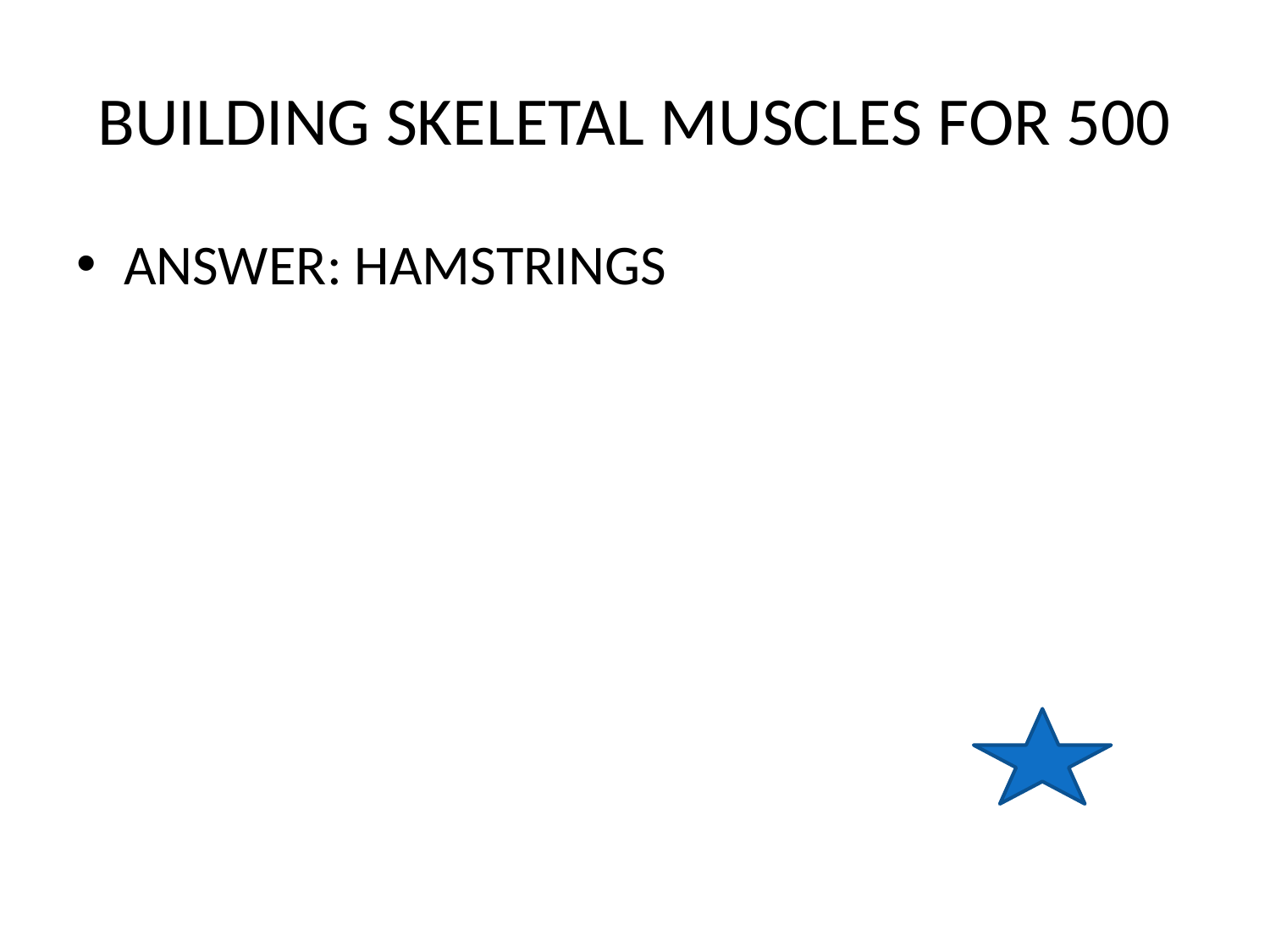

# BUILDING SKELETAL MUSCLES FOR 500
ANSWER: HAMSTRINGS